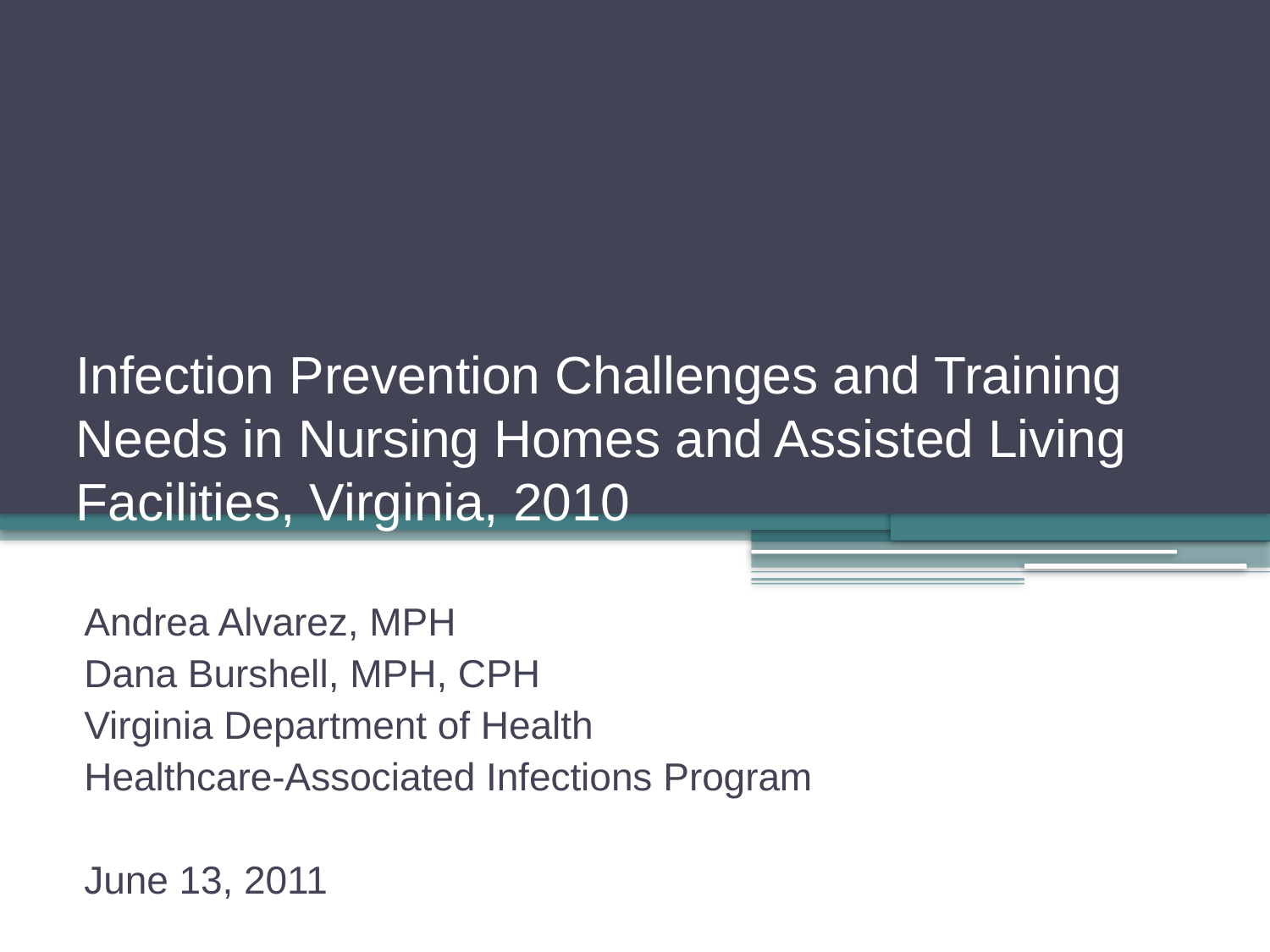

# Infection Prevention Challenges and Training Needs in Nursing Homes and Assisted Living Facilities, Virginia, 2010

Andrea Alvarez, MPH
Dana Burshell, MPH, CPH
Virginia Department of Health
Healthcare-Associated Infections Program

June 13, 2011